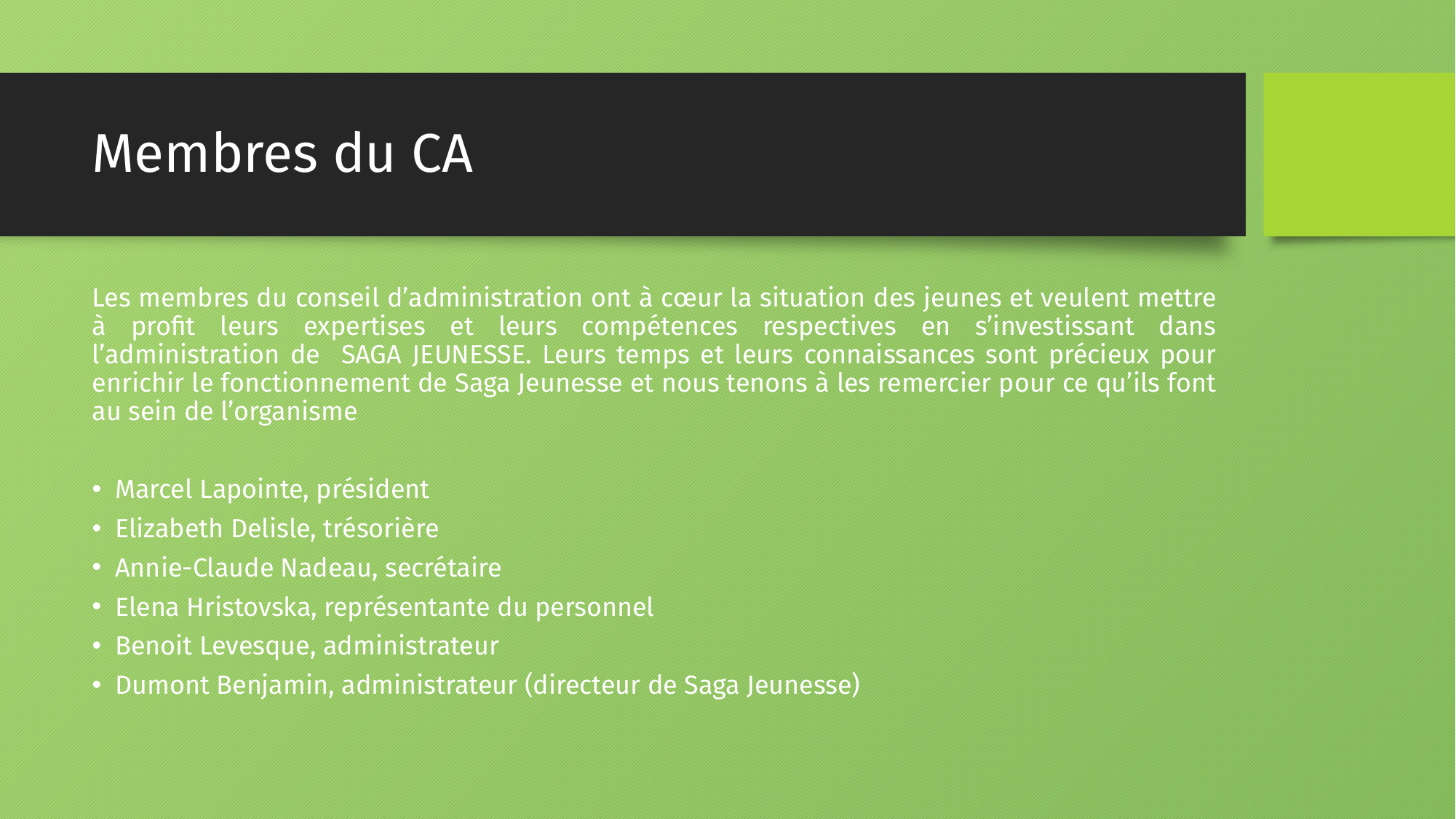

# Membres du CA
Les membres du conseil d’administration ont à cœur la situation des jeunes et veulent mettre à profit leurs expertises et leurs compétences respectives en s’investissant dans l’administration de  SAGA JEUNESSE. Leurs temps et leurs connaissances sont précieux pour enrichir le fonctionnement de Saga Jeunesse et nous tenons à les remercier pour ce qu’ils font au sein de l’organisme

Marcel Lapointe, président
Elizabeth Delisle, trésorière
Annie-Claude Nadeau, secrétaire
Elena Hristovska, représentante du personnel
Benoit Levesque, administrateur
Dumont Benjamin, administrateur (directeur de Saga Jeunesse)